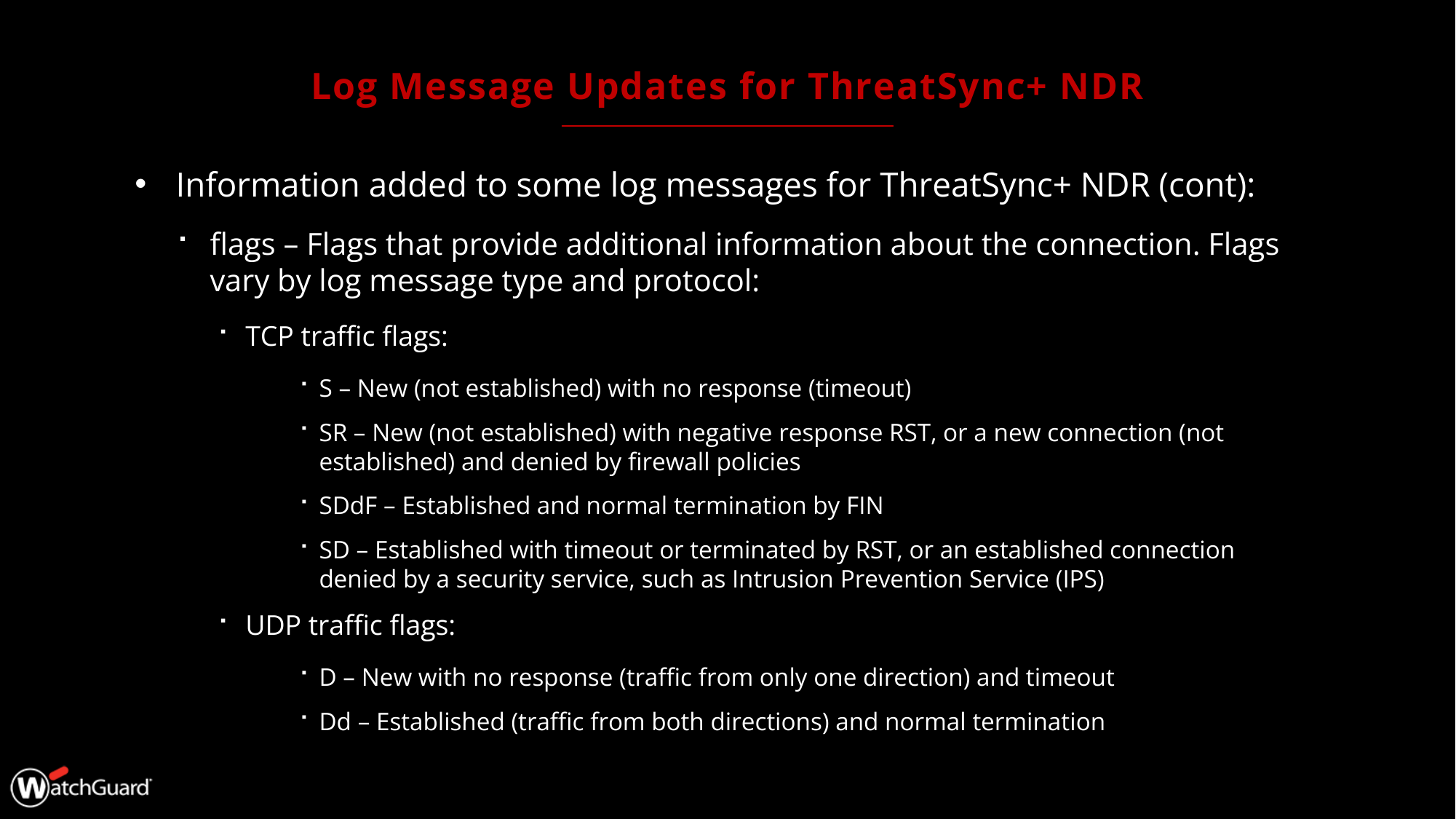

# Log Message Updates for ThreatSync+ NDR
Information added to some log messages for ThreatSync+ NDR (cont):
flags – Flags that provide additional information about the connection. Flags vary by log message type and protocol:
TCP traffic flags:
S – New (not established) with no response (timeout)
SR – New (not established) with negative response RST, or a new connection (not established) and denied by firewall policies
SDdF – Established and normal termination by FIN
SD – Established with timeout or terminated by RST, or an established connection denied by a security service, such as Intrusion Prevention Service (IPS)
UDP traffic flags:
D – New with no response (traffic from only one direction) and timeout
Dd – Established (traffic from both directions) and normal termination